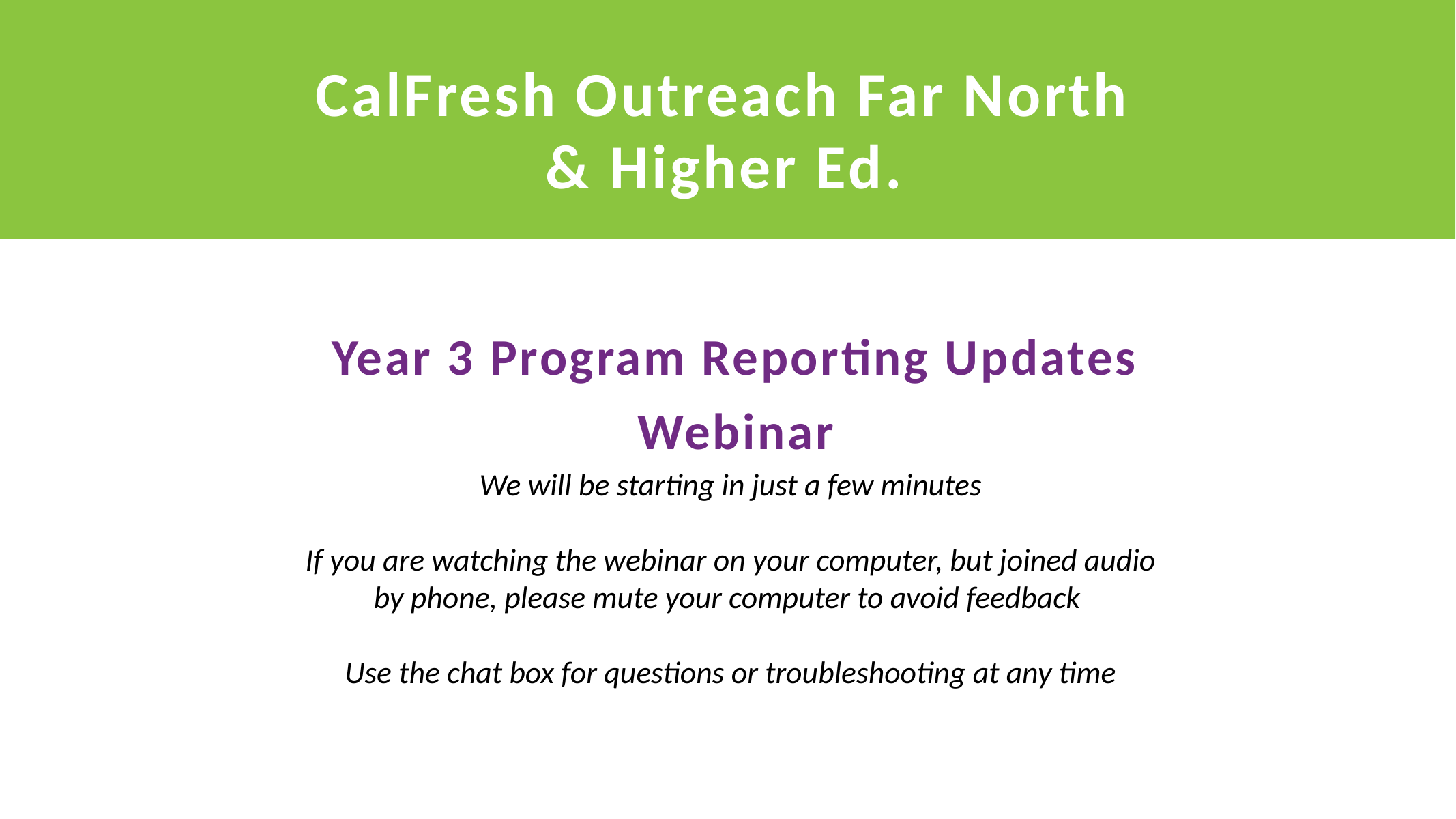

CalFresh Outreach Far North & Higher Ed.
CALFRESH OUTREACH
FAR NORTH & HIGHER ED
Year 3 Program Reporting Updates Webinar
We will be starting in just a few minutes

If you are watching the webinar on your computer, but joined audio by phone, please mute your computer to avoid feedback

Use the chat box for questions or troubleshooting at any time